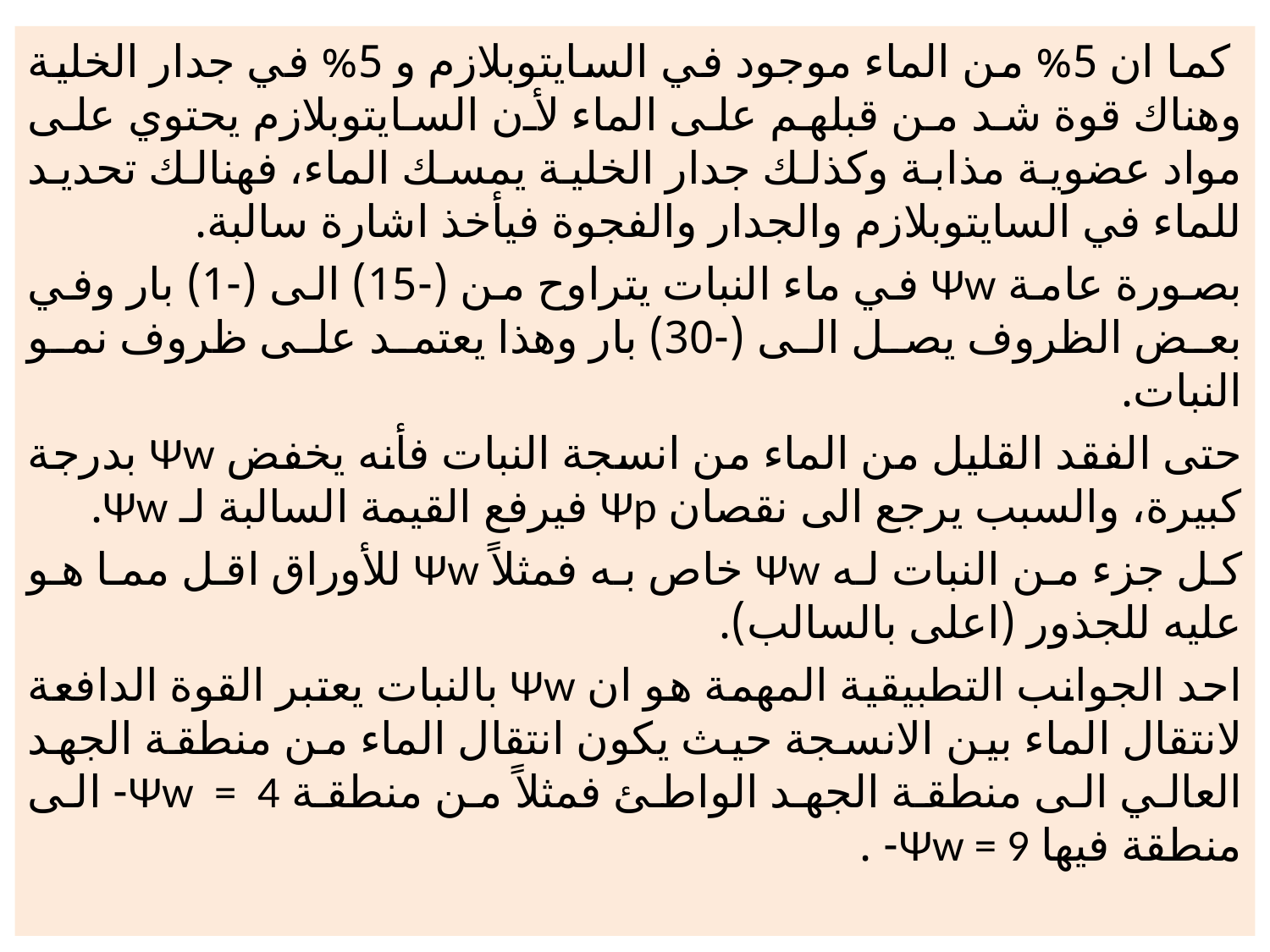

كما ان 5% من الماء موجود في السايتوبلازم و 5% في جدار الخلية وهناك قوة شد من قبلهم على الماء لأن السايتوبلازم يحتوي على مواد عضوية مذابة وكذلك جدار الخلية يمسك الماء، فهنالك تحديد للماء في السايتوبلازم والجدار والفجوة فيأخذ اشارة سالبة.
بصورة عامة Ψw في ماء النبات يتراوح من (-15) الى (-1) بار وفي بعض الظروف يصل الى (-30) بار وهذا يعتمد على ظروف نمو النبات.
حتى الفقد القليل من الماء من انسجة النبات فأنه يخفض Ψw بدرجة كبيرة، والسبب يرجع الى نقصان Ψp فيرفع القيمة السالبة لـ Ψw.
كل جزء من النبات له Ψw خاص به فمثلاً Ψw للأوراق اقل مما هو عليه للجذور (اعلى بالسالب).
احد الجوانب التطبيقية المهمة هو ان Ψw بالنبات يعتبر القوة الدافعة لانتقال الماء بين الانسجة حيث يكون انتقال الماء من منطقة الجهد العالي الى منطقة الجهد الواطئ فمثلاً من منطقة Ψw = 4- الى منطقة فيها Ψw = 9- .